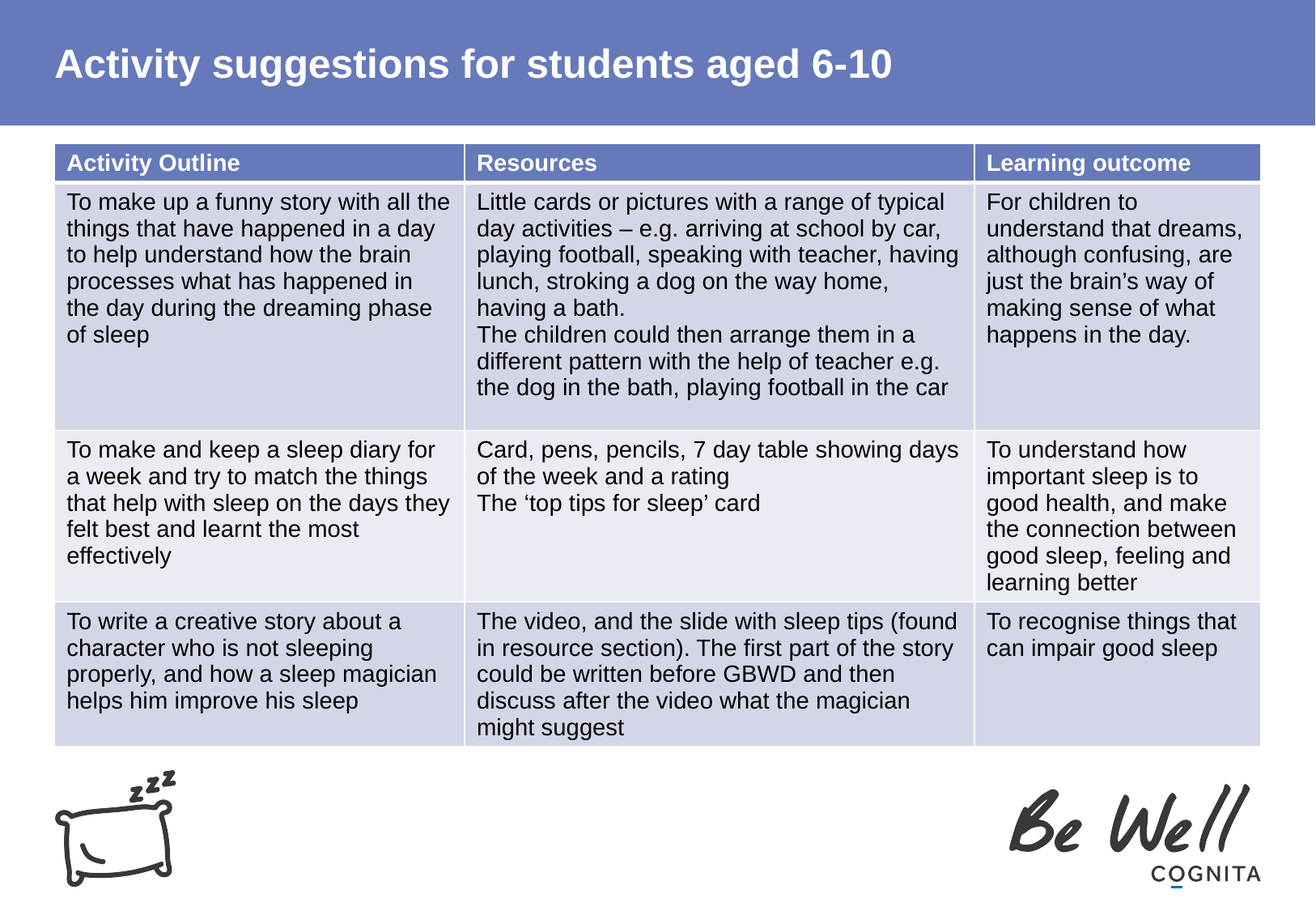

# Activity suggestions for students aged 6-10
| Activity Outline | Resources | Learning outcome |
| --- | --- | --- |
| To make up a funny story with all the things that have happened in a day to help understand how the brain processes what has happened in the day during the dreaming phase of sleep | Little cards or pictures with a range of typical day activities – e.g. arriving at school by car, playing football, speaking with teacher, having lunch, stroking a dog on the way home, having a bath. The children could then arrange them in a different pattern with the help of teacher e.g. the dog in the bath, playing football in the car | For children to understand that dreams, although confusing, are just the brain’s way of making sense of what happens in the day. |
| To make and keep a sleep diary for a week and try to match the things that help with sleep on the days they felt best and learnt the most effectively | Card, pens, pencils, 7 day table showing days of the week and a rating The ‘top tips for sleep’ card | To understand how important sleep is to good health, and make the connection between good sleep, feeling and learning better |
| To write a creative story about a character who is not sleeping properly, and how a sleep magician helps him improve his sleep | The video, and the slide with sleep tips (found in resource section). The first part of the story could be written before GBWD and then discuss after the video what the magician might suggest | To recognise things that can impair good sleep |